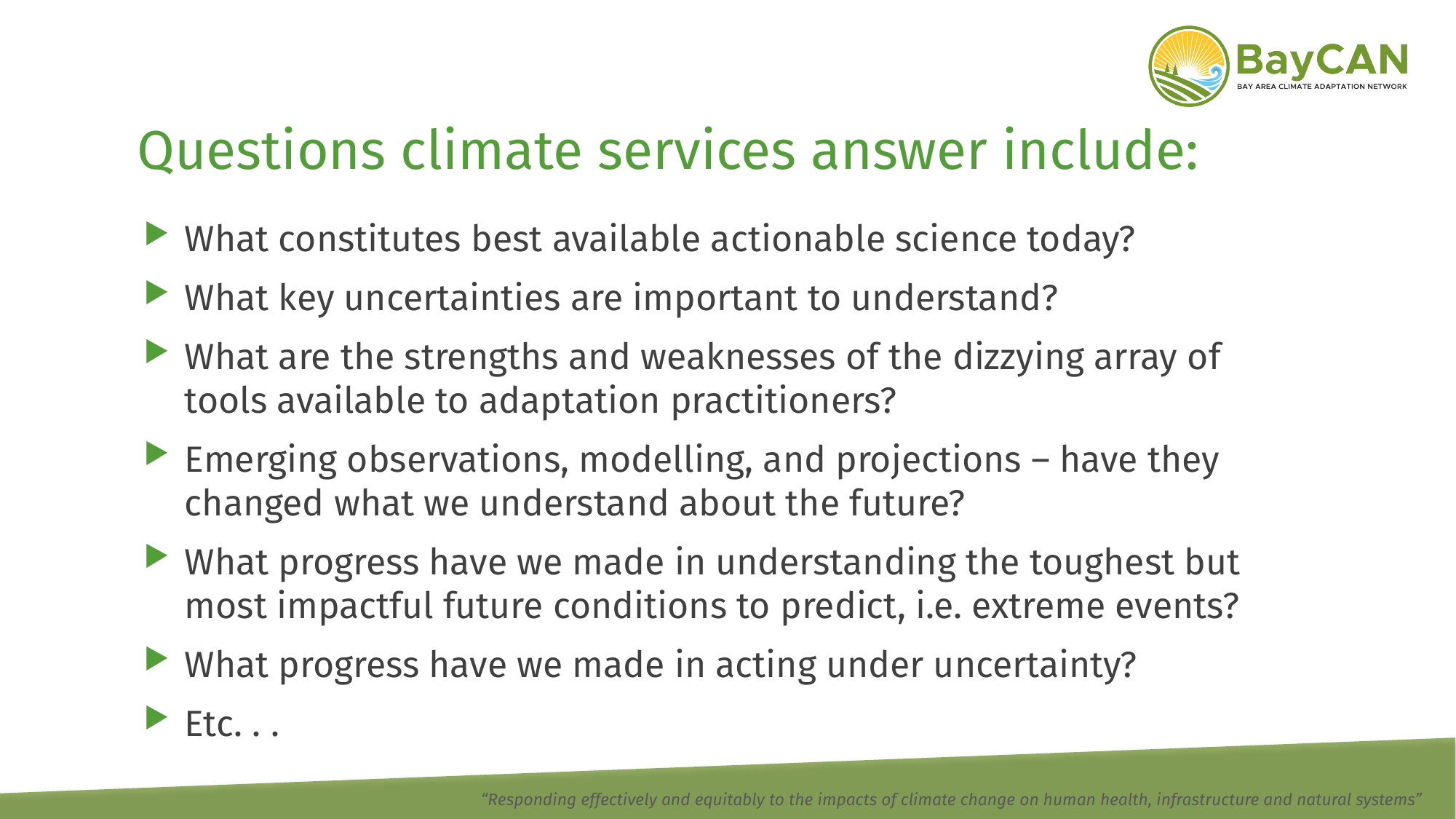

# Questions climate services answer include:
What constitutes best available actionable science today?
What key uncertainties are important to understand?
What are the strengths and weaknesses of the dizzying array of tools available to adaptation practitioners?
Emerging observations, modelling, and projections – have they changed what we understand about the future?
What progress have we made in understanding the toughest but most impactful future conditions to predict, i.e. extreme events?
What progress have we made in acting under uncertainty?
Etc. . .